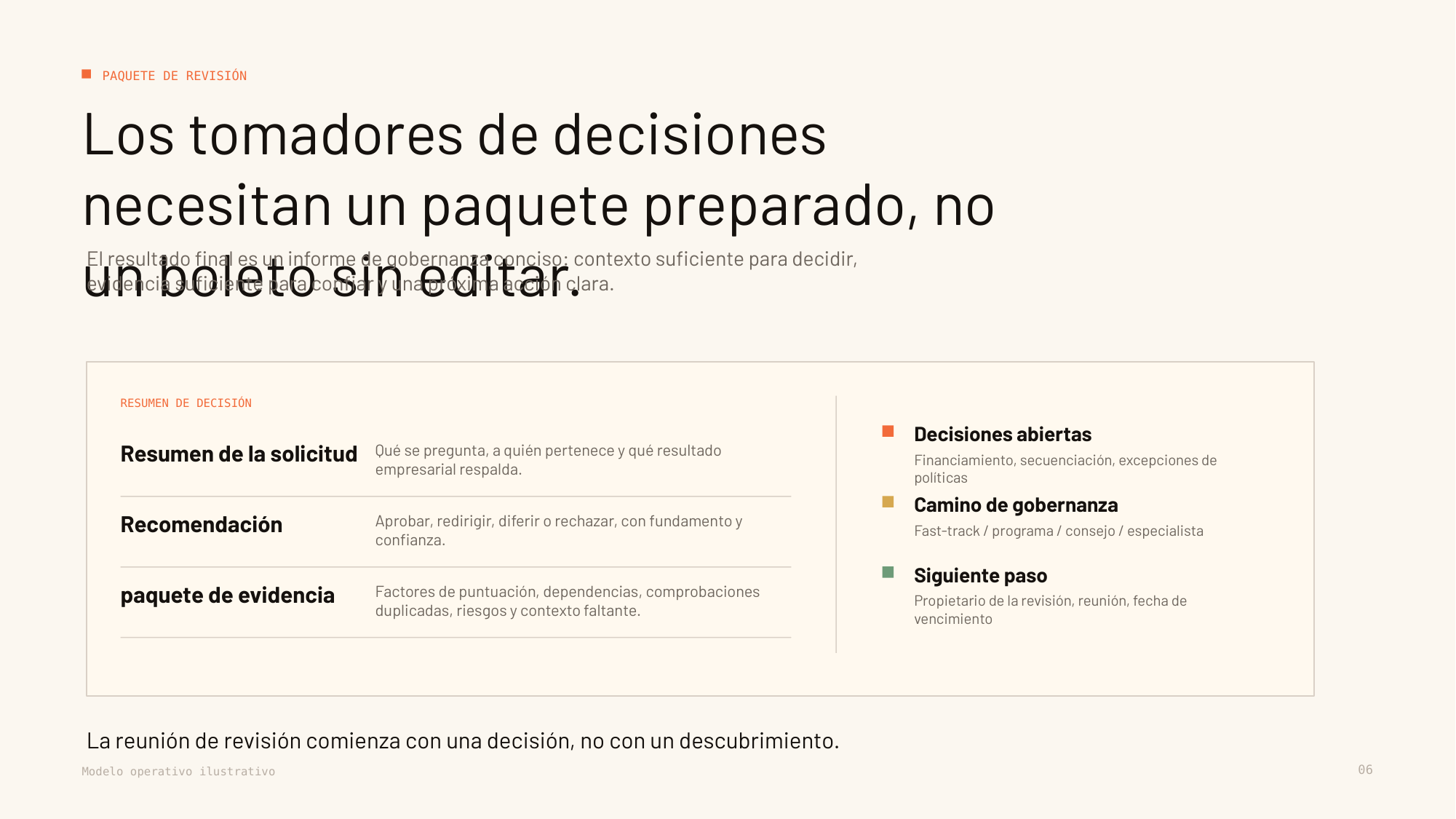

PAQUETE DE REVISIÓN

Los tomadores de decisiones necesitan un paquete preparado, no un boleto sin editar.
El resultado final es un informe de gobernanza conciso: contexto suficiente para decidir, evidencia suficiente para confiar y una próxima acción clara.

RESUMEN DE DECISIÓN

Decisiones abiertas

Resumen de la solicitud
Qué se pregunta, a quién pertenece y qué resultado empresarial respalda.
Financiamiento, secuenciación, excepciones de políticas
Camino de gobernanza

Recomendación
Aprobar, redirigir, diferir o rechazar, con fundamento y confianza.
Fast-track / programa / consejo / especialista
Siguiente paso

paquete de evidencia
Factores de puntuación, dependencias, comprobaciones duplicadas, riesgos y contexto faltante.
Propietario de la revisión, reunión, fecha de vencimiento

La reunión de revisión comienza con una decisión, no con un descubrimiento.
06
Modelo operativo ilustrativo